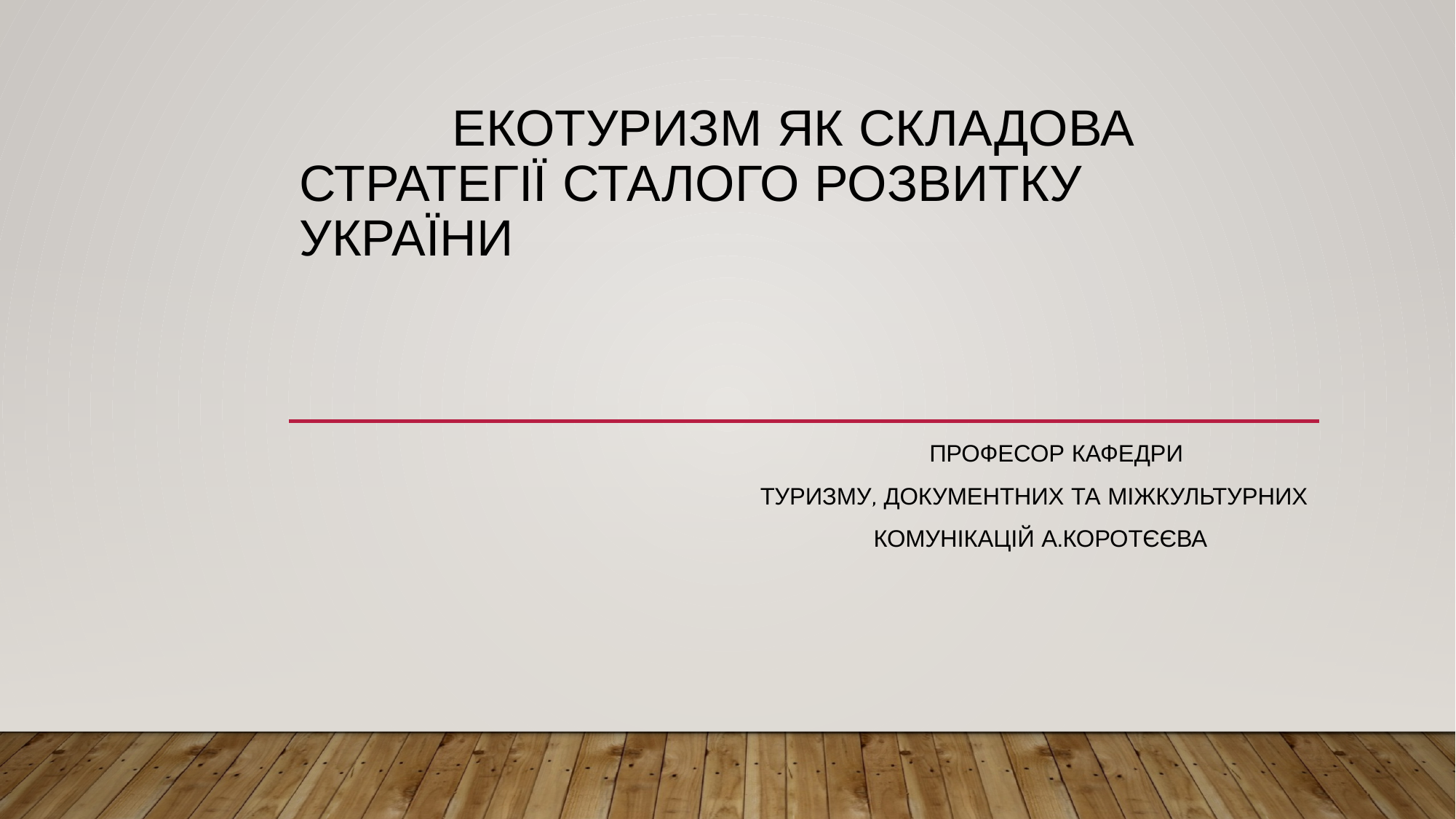

# Екотуризм як складова стратегії сталого розвитку україни
                                             ПРОФЕСОР КАФЕДРИ
     ТУРИЗМУ, ДОКУМЕНТНИХ ТА МІЖКУЛЬТУРНИХ
                     КОМУНІКАЦІЙ а.кОРОТЄЄВА